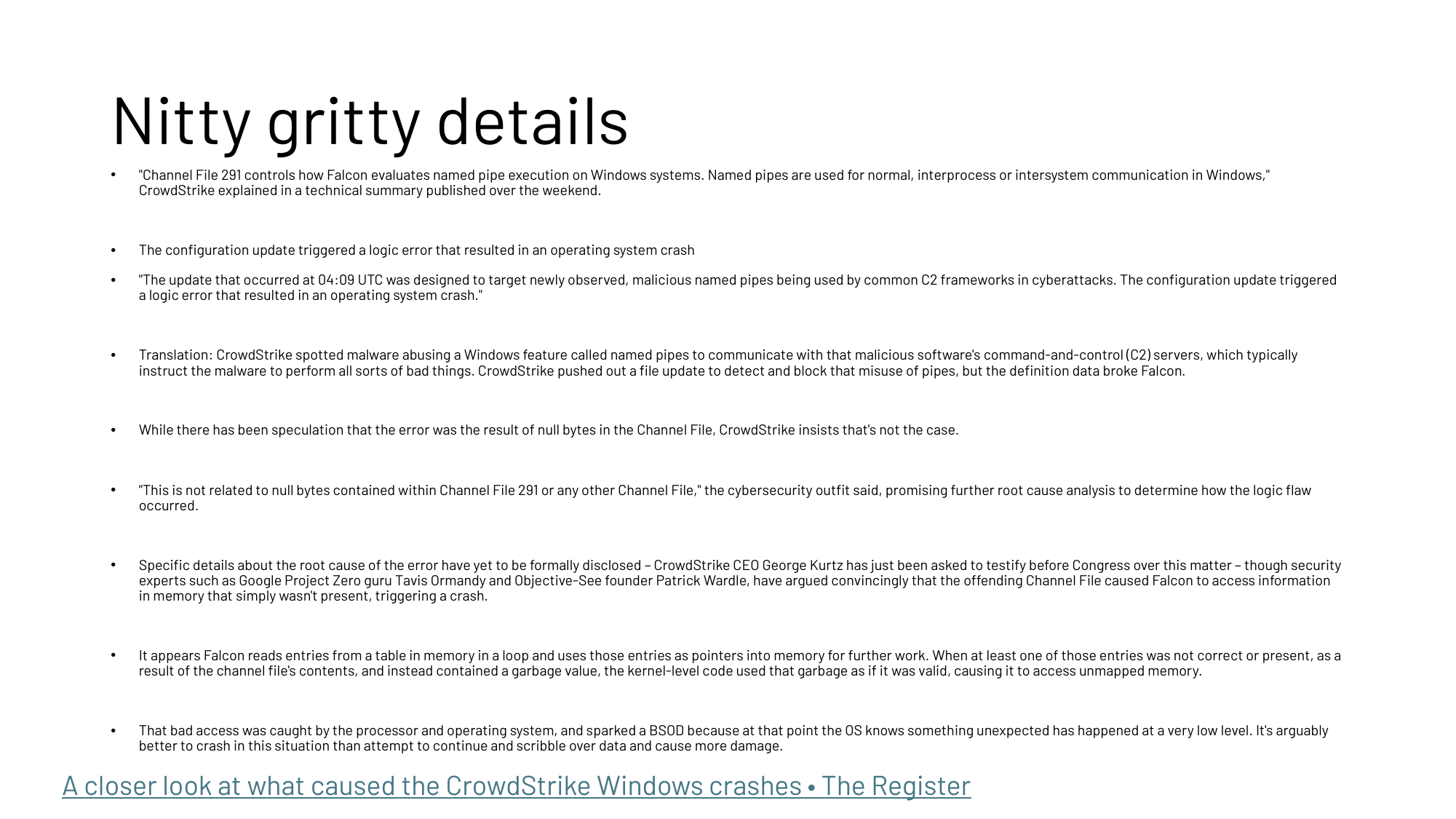

# Nitty gritty details
"Channel File 291 controls how Falcon evaluates named pipe execution on Windows systems. Named pipes are used for normal, interprocess or intersystem communication in Windows," CrowdStrike explained in a technical summary published over the weekend.

The configuration update triggered a logic error that resulted in an operating system crash
"The update that occurred at 04:09 UTC was designed to target newly observed, malicious named pipes being used by common C2 frameworks in cyberattacks. The configuration update triggered a logic error that resulted in an operating system crash."

Translation: CrowdStrike spotted malware abusing a Windows feature called named pipes to communicate with that malicious software's command-and-control (C2) servers, which typically instruct the malware to perform all sorts of bad things. CrowdStrike pushed out a file update to detect and block that misuse of pipes, but the definition data broke Falcon.

While there has been speculation that the error was the result of null bytes in the Channel File, CrowdStrike insists that's not the case.

"This is not related to null bytes contained within Channel File 291 or any other Channel File," the cybersecurity outfit said, promising further root cause analysis to determine how the logic flaw occurred.

Specific details about the root cause of the error have yet to be formally disclosed – CrowdStrike CEO George Kurtz has just been asked to testify before Congress over this matter – though security experts such as Google Project Zero guru Tavis Ormandy and Objective-See founder Patrick Wardle, have argued convincingly that the offending Channel File caused Falcon to access information in memory that simply wasn't present, triggering a crash.

It appears Falcon reads entries from a table in memory in a loop and uses those entries as pointers into memory for further work. When at least one of those entries was not correct or present, as a result of the channel file's contents, and instead contained a garbage value, the kernel-level code used that garbage as if it was valid, causing it to access unmapped memory.

That bad access was caught by the processor and operating system, and sparked a BSOD because at that point the OS knows something unexpected has happened at a very low level. It's arguably better to crash in this situation than attempt to continue and scribble over data and cause more damage.
A closer look at what caused the CrowdStrike Windows crashes • The Register